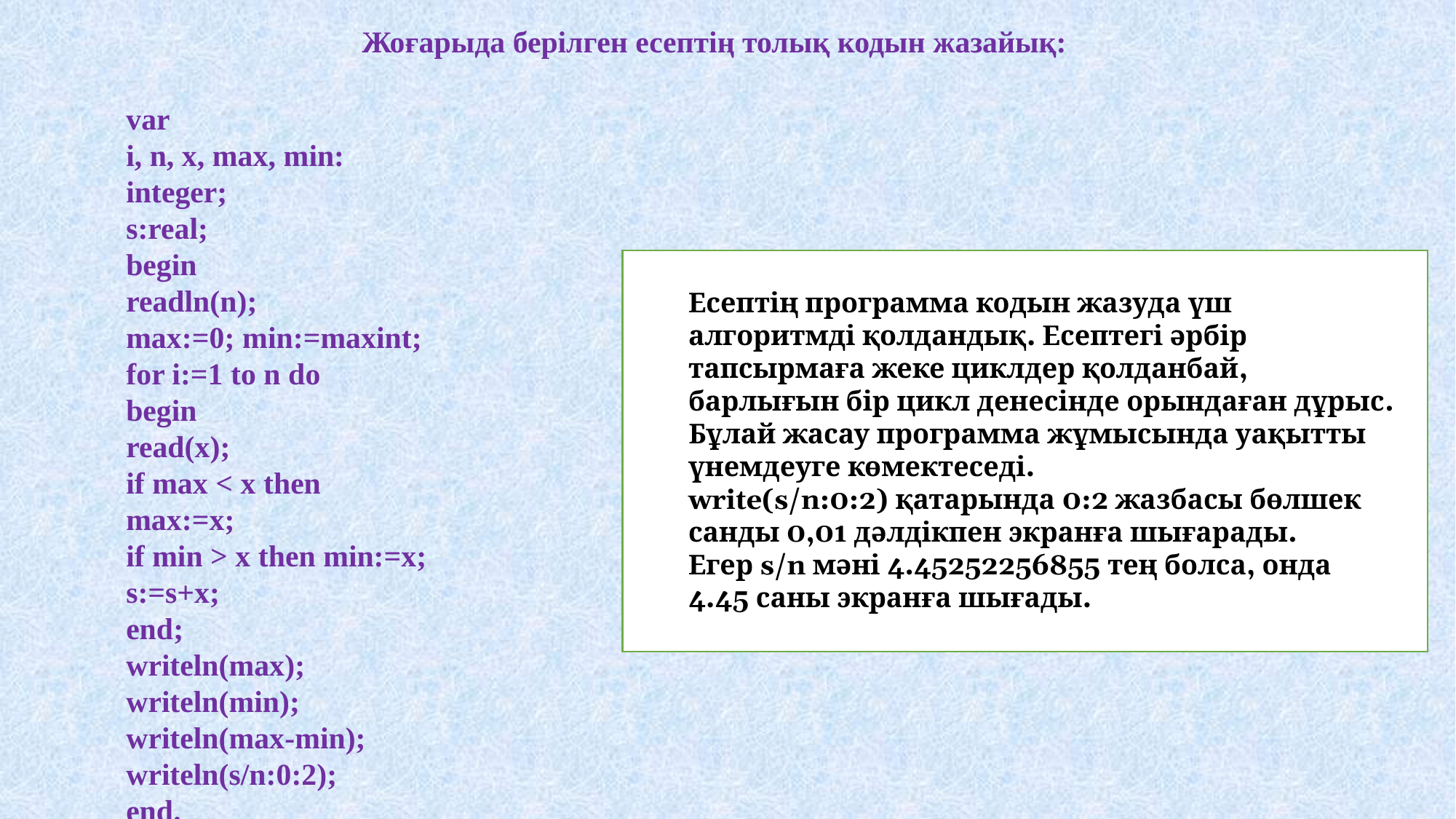

Жоғарыда берілген есептің толық кодын жазайық:
​
var​
​i, n, x, max, mіn: integer;
​s:real;
​begin
​readln(n);
​max:=0; mіn:=maxint;
​for i:=1 to n do
​begin
​read(x);
​if max < x then max:=x;
​if min > x then min:=x;
​s:=s+x;
​end;
​writeln(max);
​writeln(min);
​writeln(max-min);
​writeln(s/n:0:2);
​end.

Есептің программа кодын жазуда үш алгоритмді қолдандық. Есептегі әрбір тапсырмаға жеке циклдер қолданбай, барлығын бір цикл денесінде орындаған дұрыс. Бұлай жасау программа жұмысында уақытты үнемдеуге көмектеседі.
​write(s/n:0:2) қатарында 0:2 жазбасы бөлшек санды 0,01 дәлдікпен экранға шығарады. Егер s/n мәні 4.45252256855 тең болса, онда 4.45 саны экранға шығады.